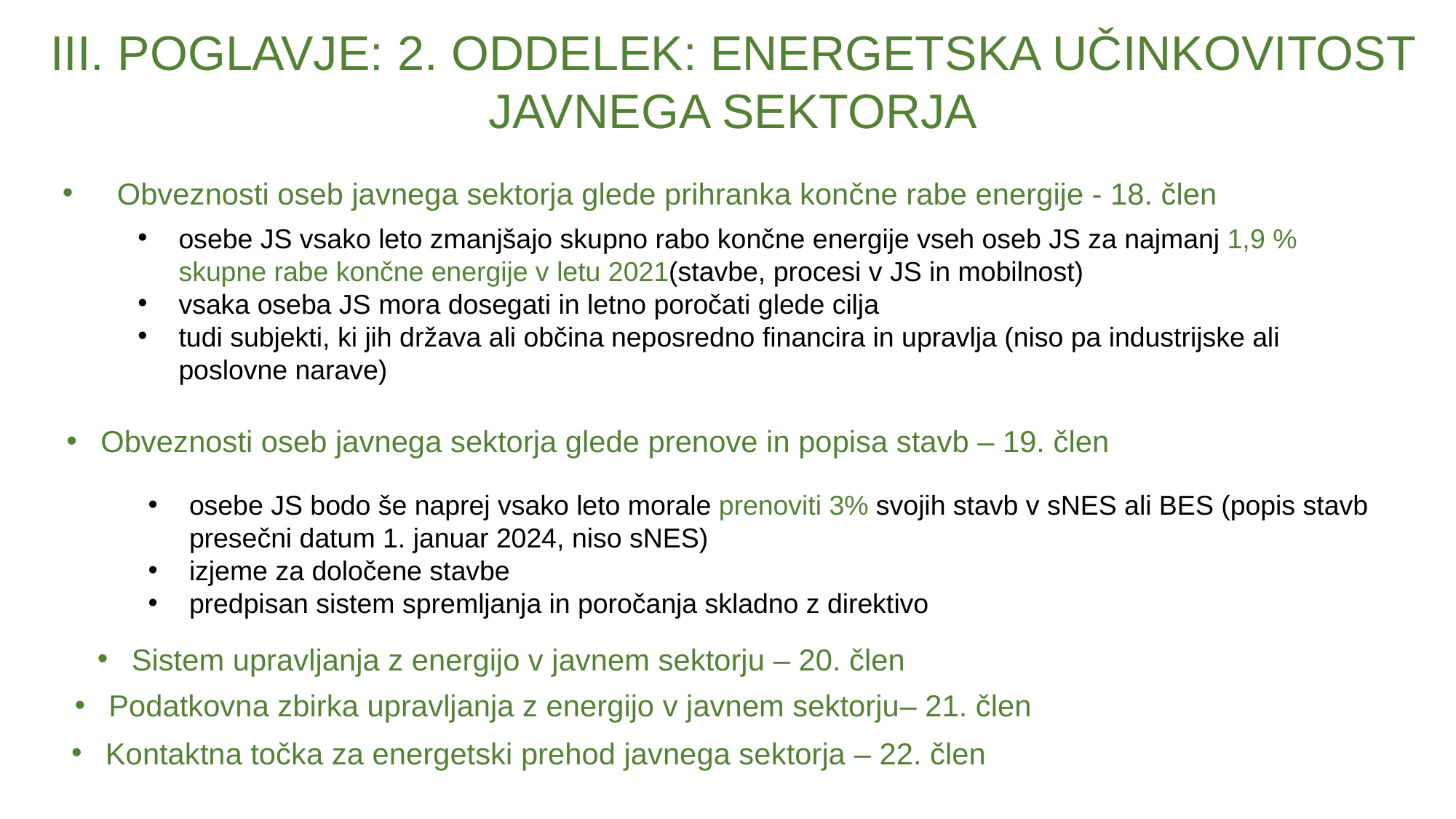

# III. POGLAVJE: 2. ODDELEK: ENERGETSKA UČINKOVITOST JAVNEGA SEKTORJA

Obveznosti oseb javnega sektorja glede prihranka končne rabe energije - 18. člen

osebe JS vsako leto zmanjšajo skupno rabo končne energije vseh oseb JS za najmanj 1,9 % skupne rabe končne energije v letu 2021(stavbe, procesi v JS in mobilnost)
vsaka oseba JS mora dosegati in letno poročati glede cilja
tudi subjekti, ki jih država ali občina neposredno financira in upravlja (niso pa industrijske ali poslovne narave)
Obveznosti oseb javnega sektorja glede prenove in popisa stavb – 19. člen
osebe JS bodo še naprej vsako leto morale prenoviti 3% svojih stavb v sNES ali BES (popis stavb presečni datum 1. januar 2024, niso sNES)
izjeme za določene stavbe
predpisan sistem spremljanja in poročanja skladno z direktivo
Sistem upravljanja z energijo v javnem sektorju – 20. člen
Podatkovna zbirka upravljanja z energijo v javnem sektorju– 21. člen
Kontaktna točka za energetski prehod javnega sektorja – 22. člen